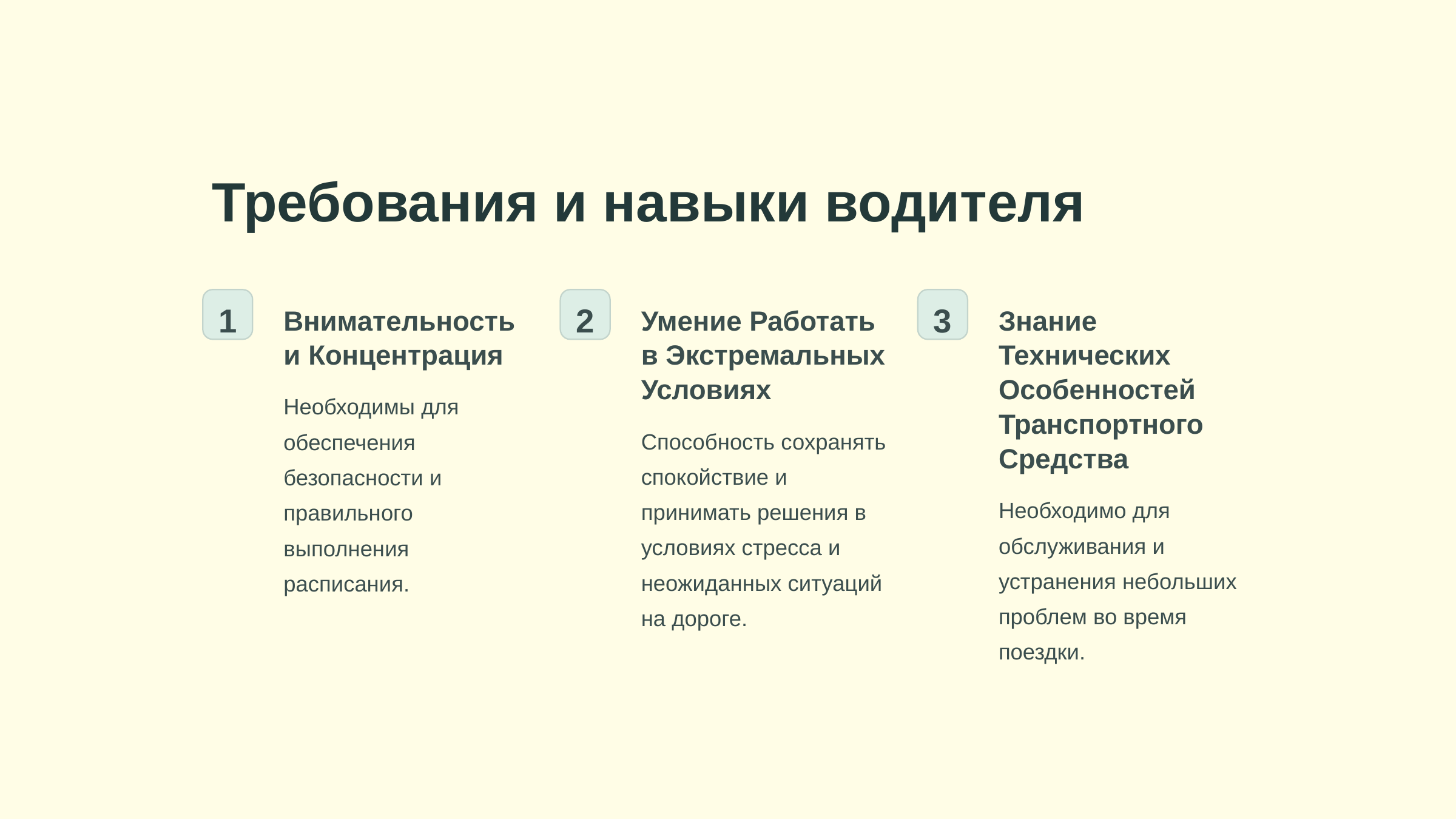

newUROKI.net
Требования и навыки водителя

1
2
3
Внимательность и Концентрация
Умение Работать в Экстремальных Условиях
Знание Технических Особенностей Транспортного Средства
Необходимы для обеспечения безопасности и правильного выполнения расписания.
Способность сохранять спокойствие и принимать решения в условиях стресса и неожиданных ситуаций на дороге.
Необходимо для обслуживания и устранения небольших проблем во время поездки.